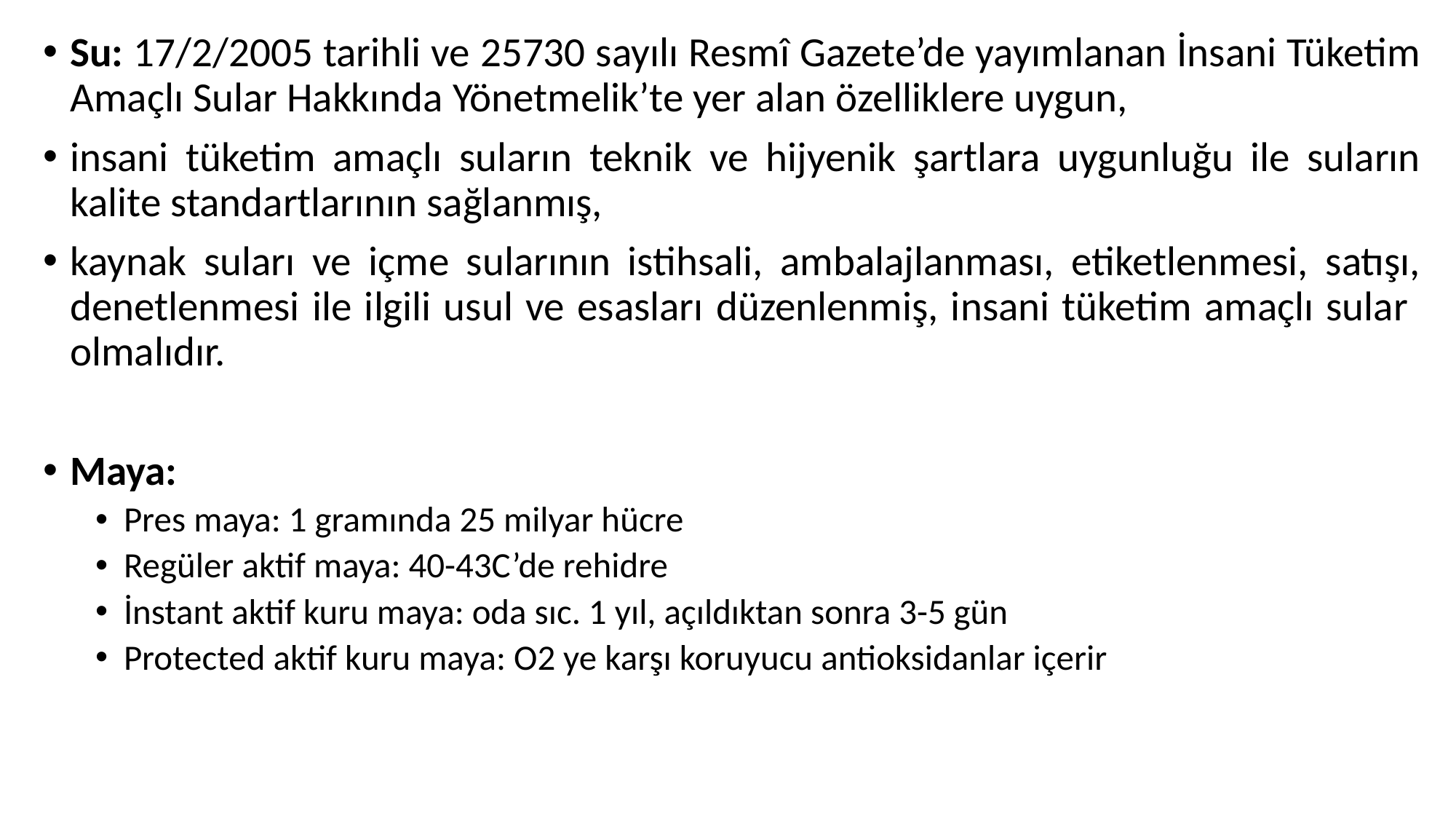

Su: 17/2/2005 tarihli ve 25730 sayılı Resmî Gazete’de yayımlanan İnsani Tüketim Amaçlı Sular Hakkında Yönetmelik’te yer alan özelliklere uygun,
insani tüketim amaçlı suların teknik ve hijyenik şartlara uygunluğu ile suların kalite standartlarının sağlanmış,
kaynak suları ve içme sularının istihsali, ambalajlanması, etiketlenmesi, satışı, denetlenmesi ile ilgili usul ve esasları düzenlenmiş, insani tüketim amaçlı sular  olmalıdır.

Maya:
Pres maya: 1 gramında 25 milyar hücre
Regüler aktif maya: 40-43C’de rehidre
İnstant aktif kuru maya: oda sıc. 1 yıl, açıldıktan sonra 3-5 gün
Protected aktif kuru maya: O2 ye karşı koruyucu antioksidanlar içerir